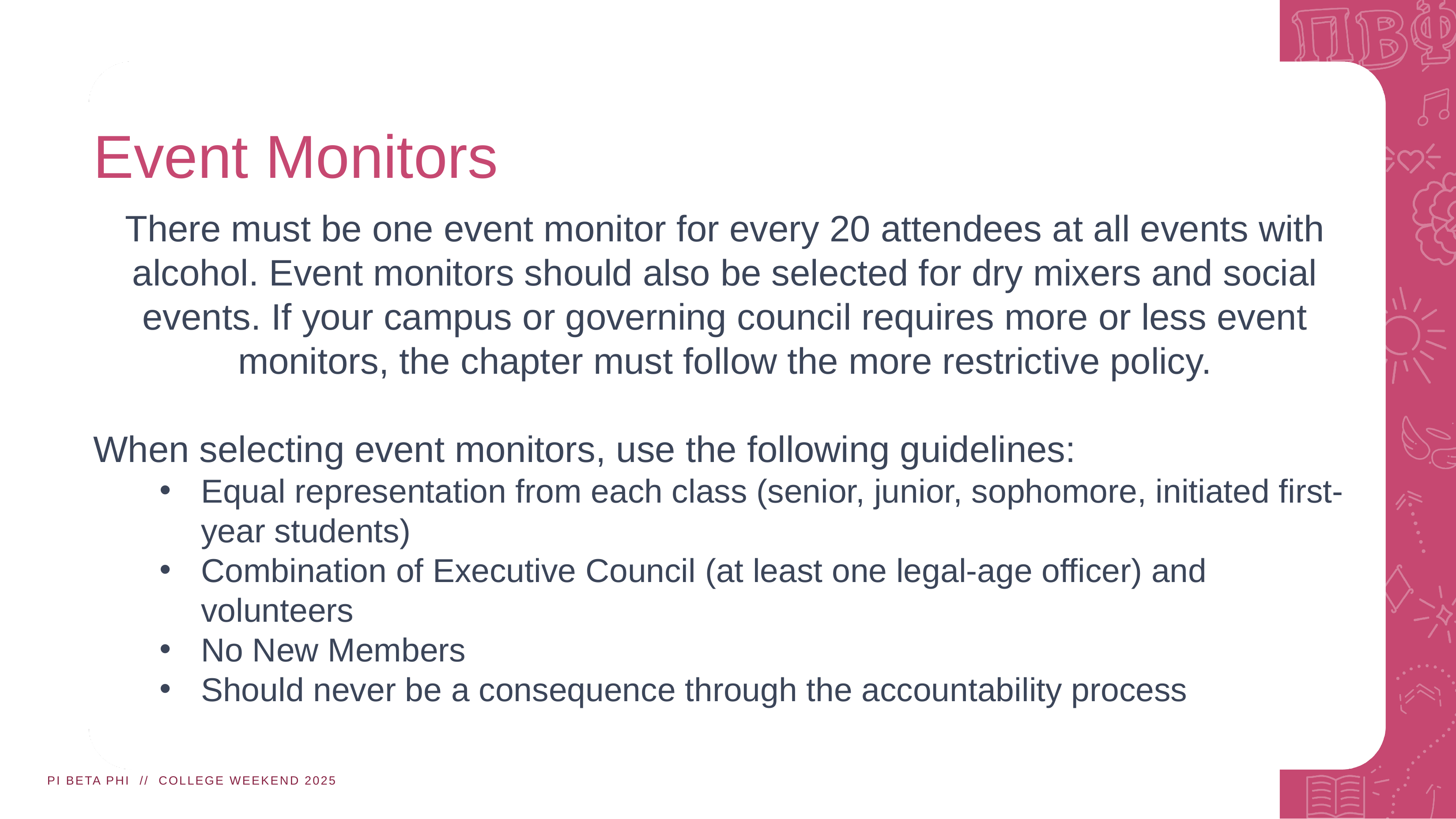

# Event Monitors
There must be one event monitor for every 20 attendees at all events with alcohol. Event monitors should also be selected for dry mixers and social events. If your campus or governing council requires more or less event monitors, the chapter must follow the more restrictive policy.
When selecting event monitors, use the following guidelines:
Equal representation from each class (senior, junior, sophomore, initiated first-year students)
Combination of Executive Council (at least one legal-age officer) and volunteers
No New Members
Should never be a consequence through the accountability process